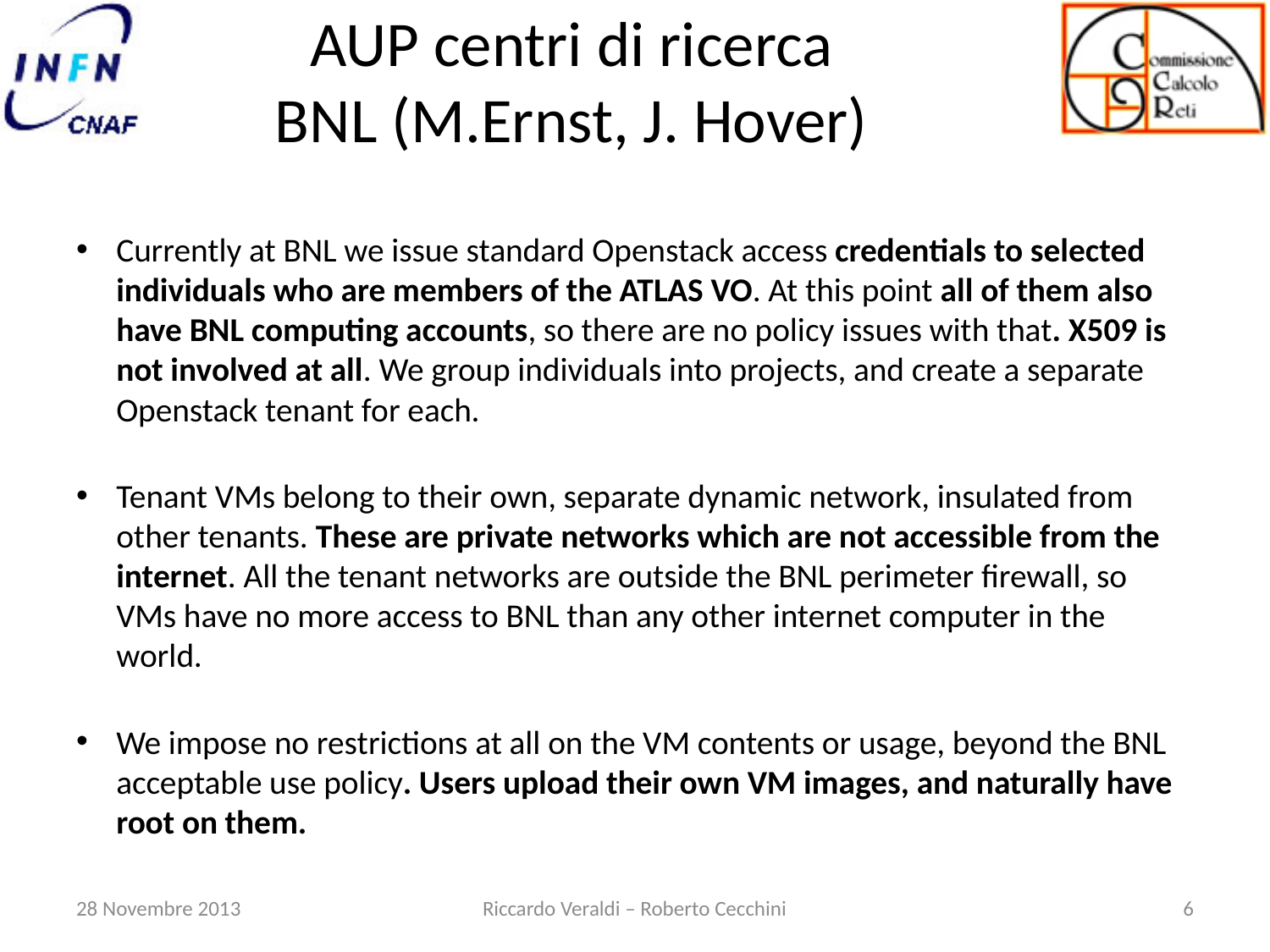

# AUP centri di ricerca BNL (M.Ernst, J. Hover)
Currently at BNL we issue standard Openstack access credentials to selected individuals who are members of the ATLAS VO. At this point all of them also have BNL computing accounts, so there are no policy issues with that. X509 is not involved at all. We group individuals into projects, and create a separate Openstack tenant for each.
Tenant VMs belong to their own, separate dynamic network, insulated from other tenants. These are private networks which are not accessible from the internet. All the tenant networks are outside the BNL perimeter firewall, so VMs have no more access to BNL than any other internet computer in the world.
We impose no restrictions at all on the VM contents or usage, beyond the BNL acceptable use policy. Users upload their own VM images, and naturally have root on them.

28 Novembre 2013
Riccardo Veraldi – Roberto Cecchini
6